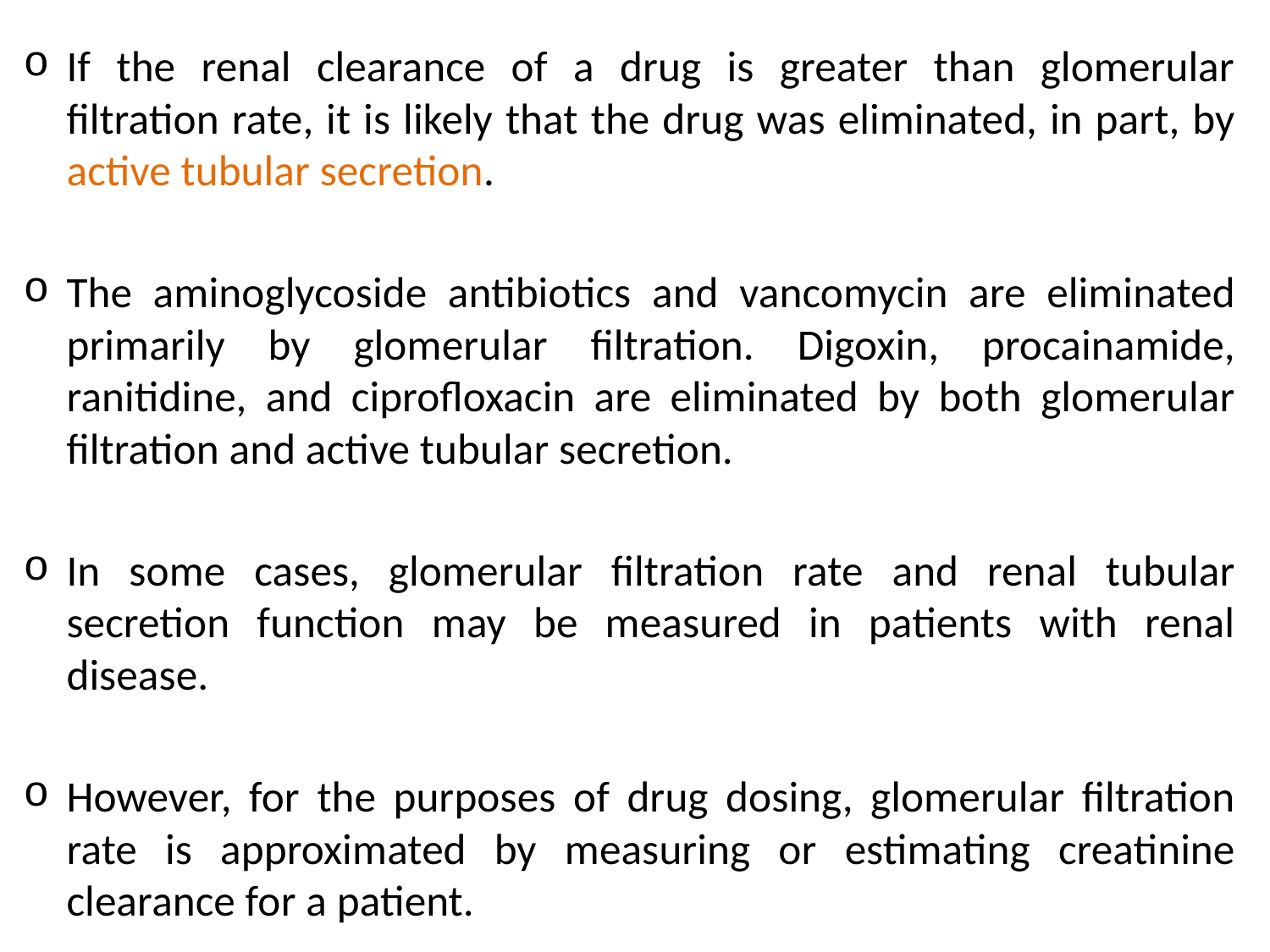

If the renal clearance of a drug is greater than glomerular filtration rate, it is likely that the drug was eliminated, in part, by active tubular secretion.

The aminoglycoside antibiotics and vancomycin are eliminated primarily by glomerular filtration. Digoxin, procainamide, ranitidine, and ciprofloxacin are eliminated by both glomerular filtration and active tubular secretion.

In some cases, glomerular filtration rate and renal tubular secretion function may be measured in patients with renal disease.

However, for the purposes of drug dosing, glomerular filtration rate is approximated by measuring or estimating creatinine clearance for a patient.